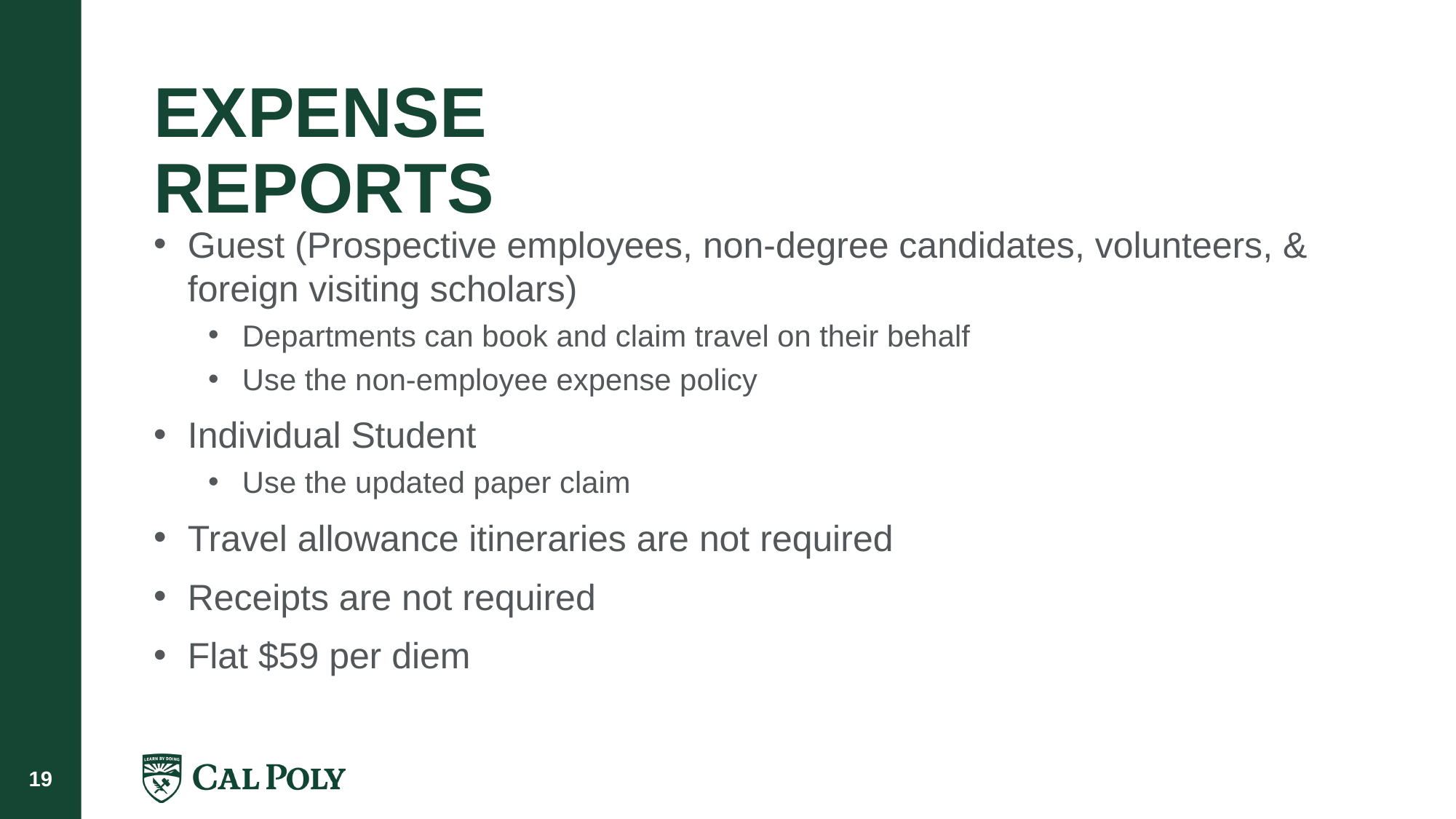

# EXPENSE REPORTS
Guest (Prospective employees, non-degree candidates, volunteers, & foreign visiting scholars)
Departments can book and claim travel on their behalf
Use the non-employee expense policy
Individual Student
Use the updated paper claim
Travel allowance itineraries are not required
Receipts are not required
Flat $59 per diem
19